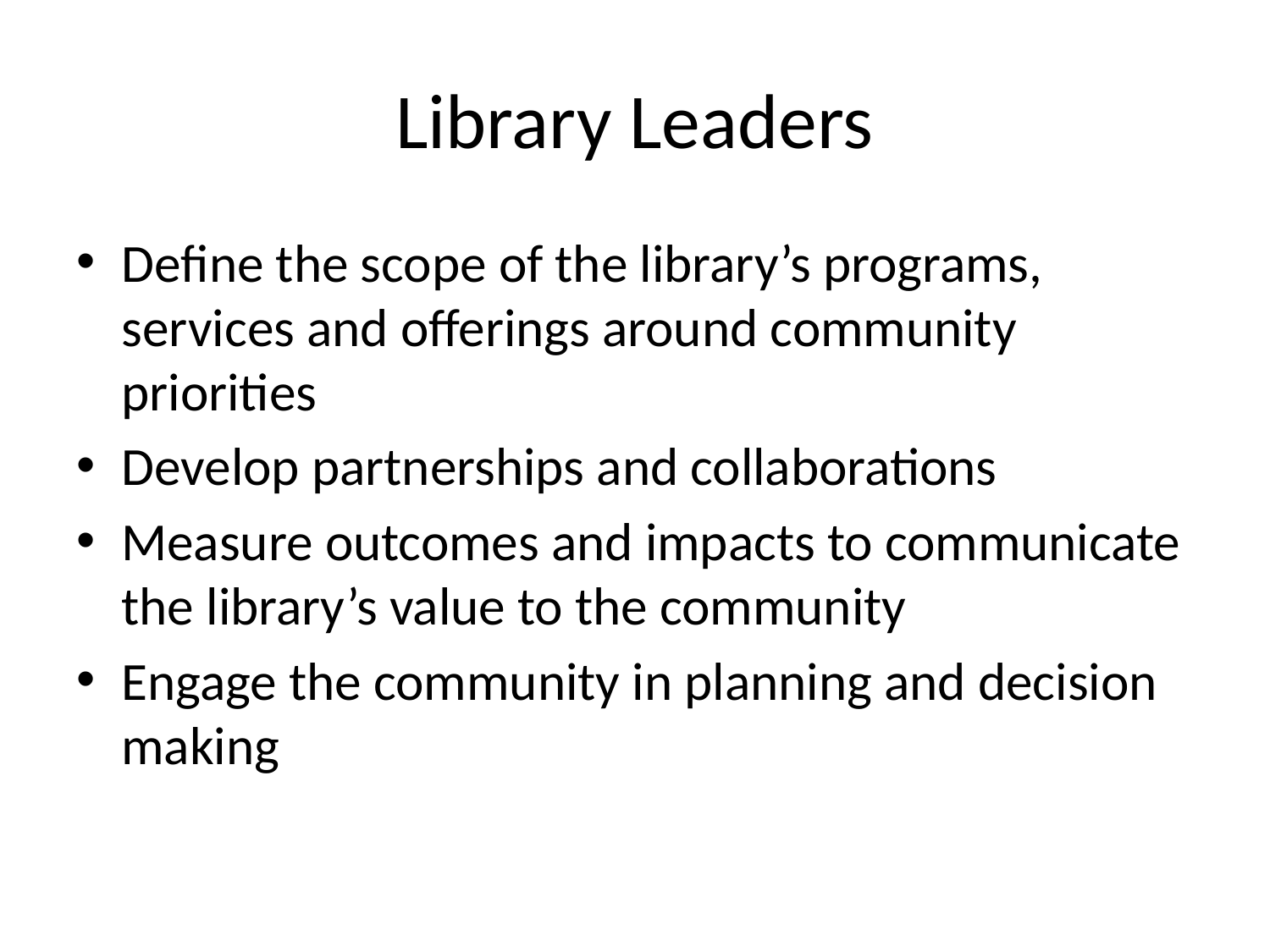

# Library Leaders
Define the scope of the library’s programs, services and offerings around community priorities
Develop partnerships and collaborations
Measure outcomes and impacts to communicate the library’s value to the community
Engage the community in planning and decision making